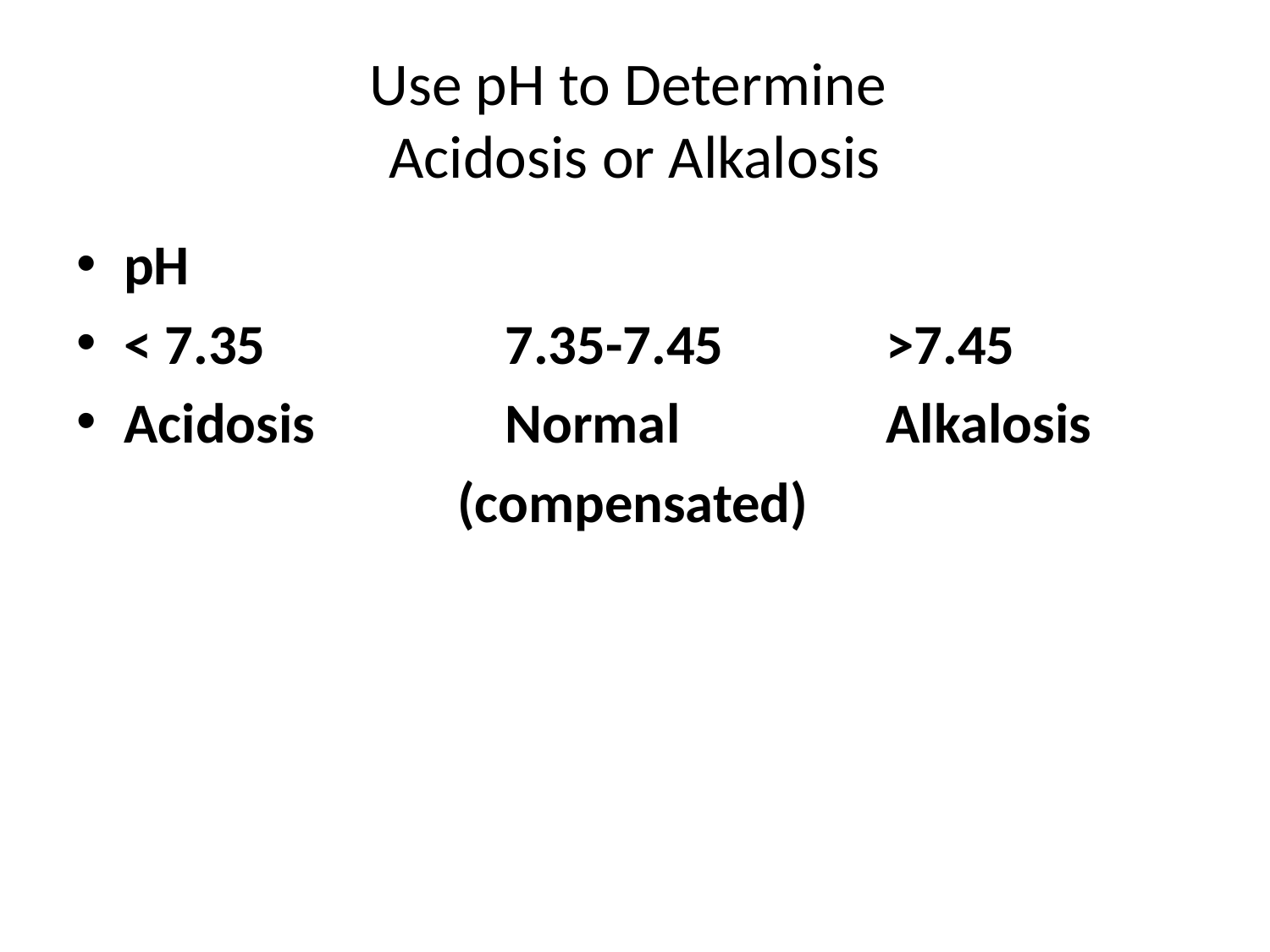

# Use pH to Determine Acidosis or Alkalosis
pH
< 7.35		7.35-7.45		>7.45
Acidosis		Normal		Alkalosis
(compensated)